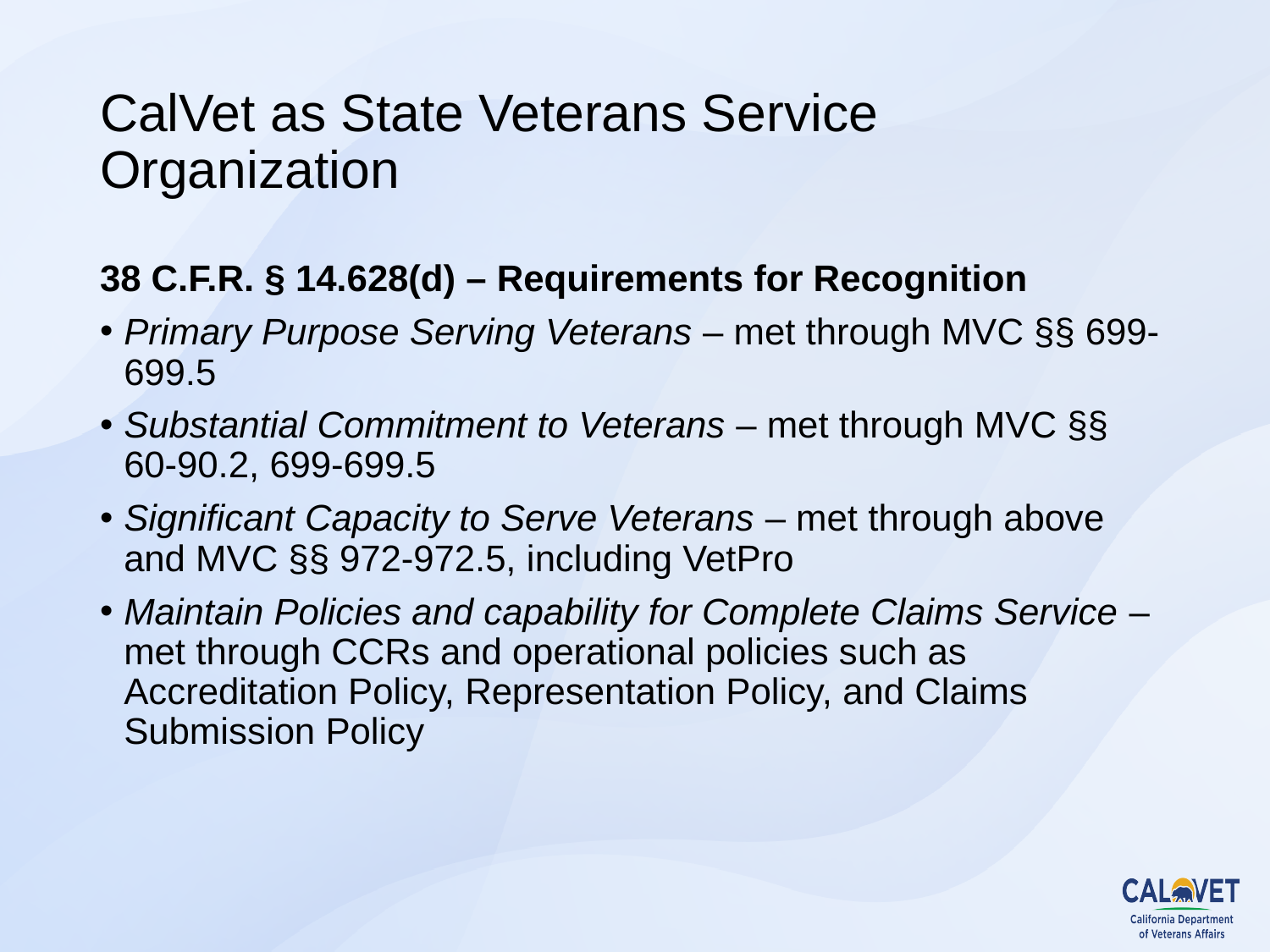

# CalVet as State Veterans Service Organization
38 C.F.R. § 14.628(d) – Requirements for Recognition
Primary Purpose Serving Veterans – met through MVC §§ 699-699.5
Substantial Commitment to Veterans – met through MVC §§ 60-90.2, 699-699.5
Significant Capacity to Serve Veterans – met through above and MVC §§ 972-972.5, including VetPro
Maintain Policies and capability for Complete Claims Service – met through CCRs and operational policies such as Accreditation Policy, Representation Policy, and Claims Submission Policy